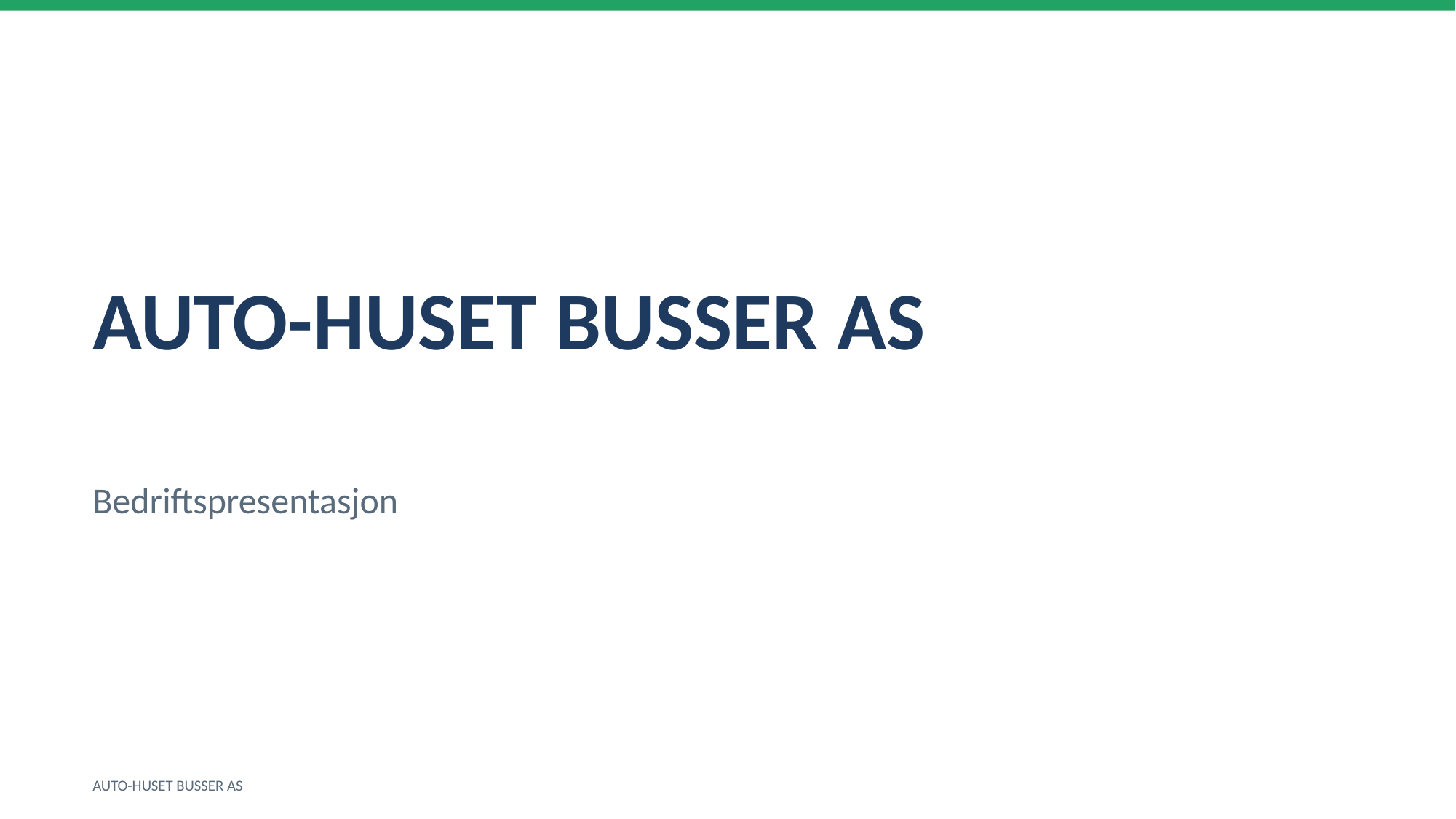

AUTO-HUSET BUSSER AS
Bedriftspresentasjon
AUTO-HUSET BUSSER AS